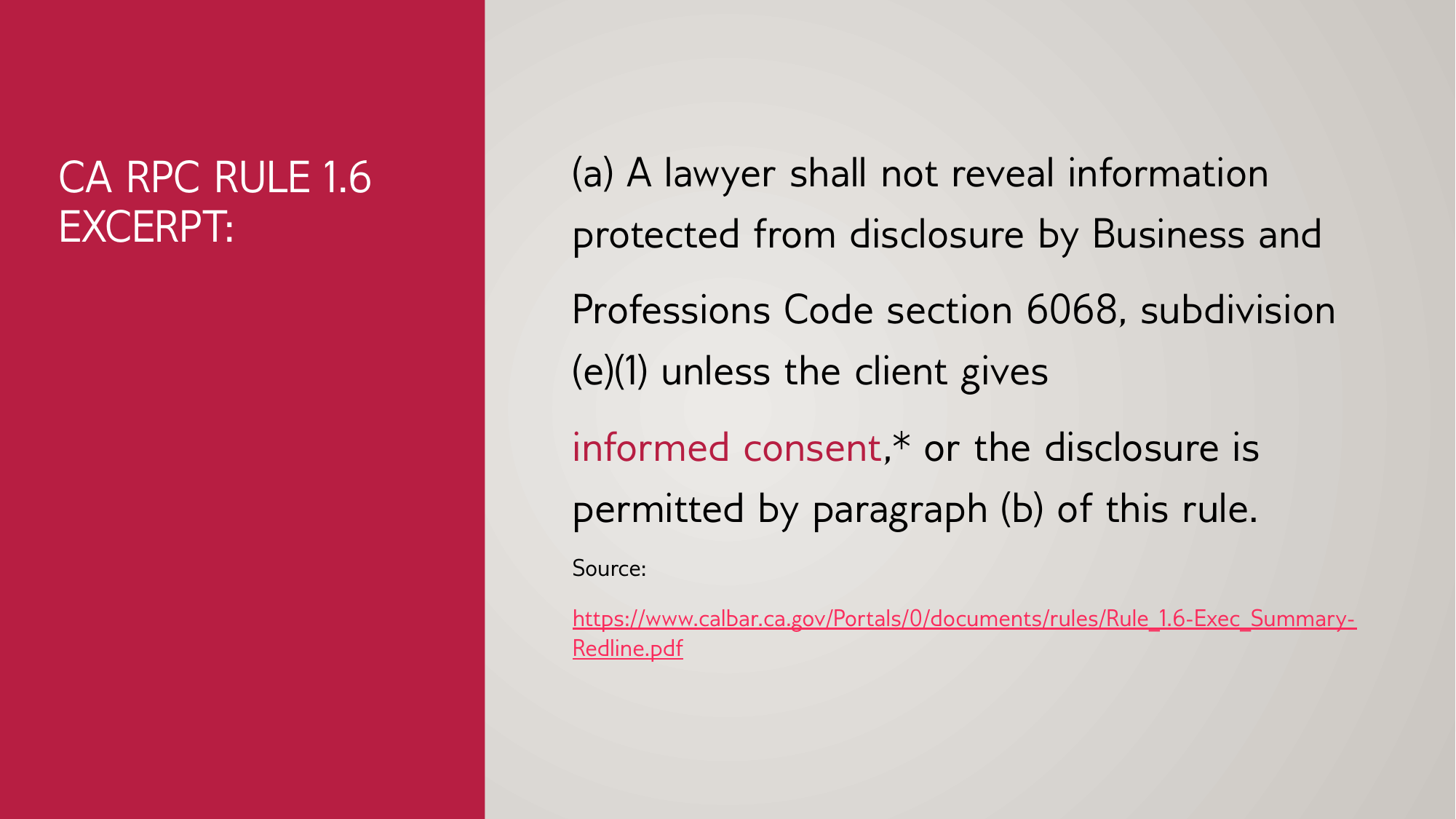

(a) A lawyer shall not reveal information protected from disclosure by Business and
Professions Code section 6068, subdivision (e)(1) unless the client gives
informed consent,* or the disclosure is permitted by paragraph (b) of this rule.
Source:
https://www.calbar.ca.gov/Portals/0/documents/rules/Rule_1.6-Exec_Summary-Redline.pdf

# CA RPC Rule 1.6 excerpt: